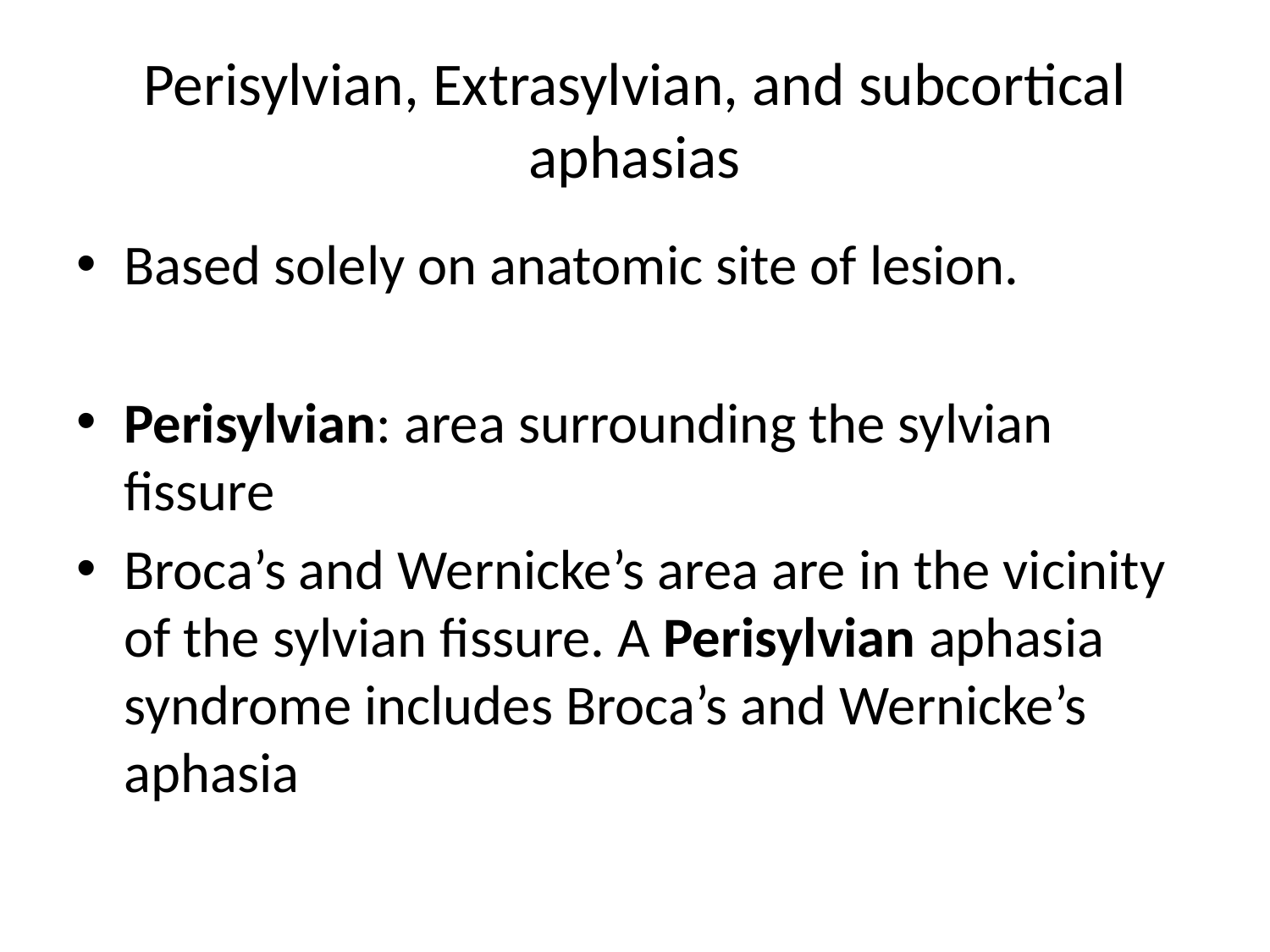

# Perisylvian, Extrasylvian, and subcortical aphasias
Based solely on anatomic site of lesion.

Perisylvian: area surrounding the sylvian fissure
Broca’s and Wernicke’s area are in the vicinity of the sylvian fissure. A Perisylvian aphasia syndrome includes Broca’s and Wernicke’s aphasia